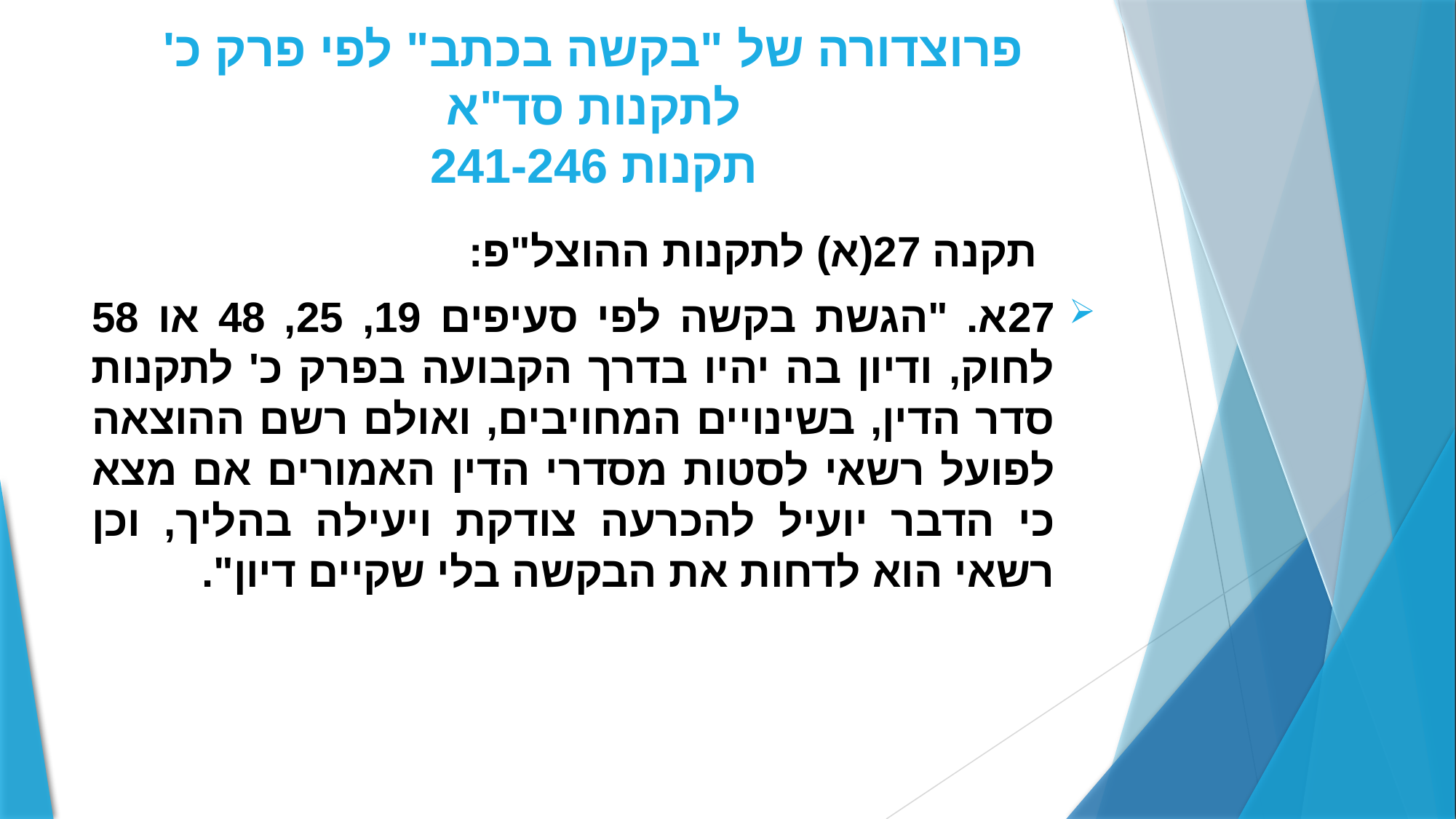

# פרוצדורה של "בקשה בכתב" לפי פרק כ' לתקנות סד"א תקנות 241-246
     תקנה 27(א) לתקנות ההוצל"פ:
27א. "הגשת בקשה לפי סעיפים 19, 25, 48 או 58 לחוק, ודיון בה יהיו בדרך הקבועה בפרק כ' לתקנות סדר הדין, בשינויים המחויבים, ואולם רשם ההוצאה לפועל רשאי לסטות מסדרי הדין האמורים אם מצא כי הדבר יועיל להכרעה צודקת ויעילה בהליך, וכן רשאי הוא לדחות את הבקשה בלי שקיים דיון".